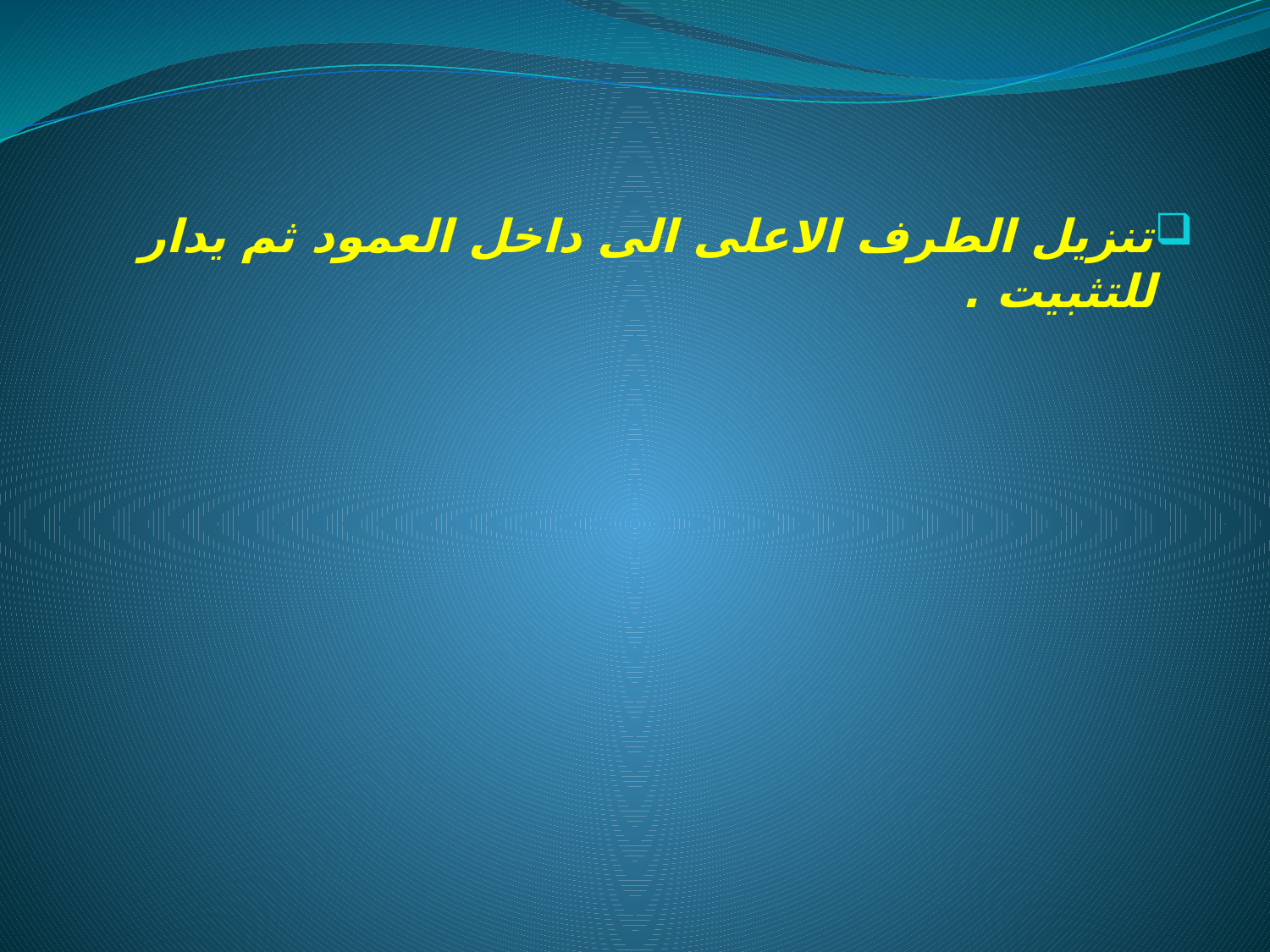

تنزيل الطرف الاعلى الى داخل العمود ثم يدار للتثبيت .